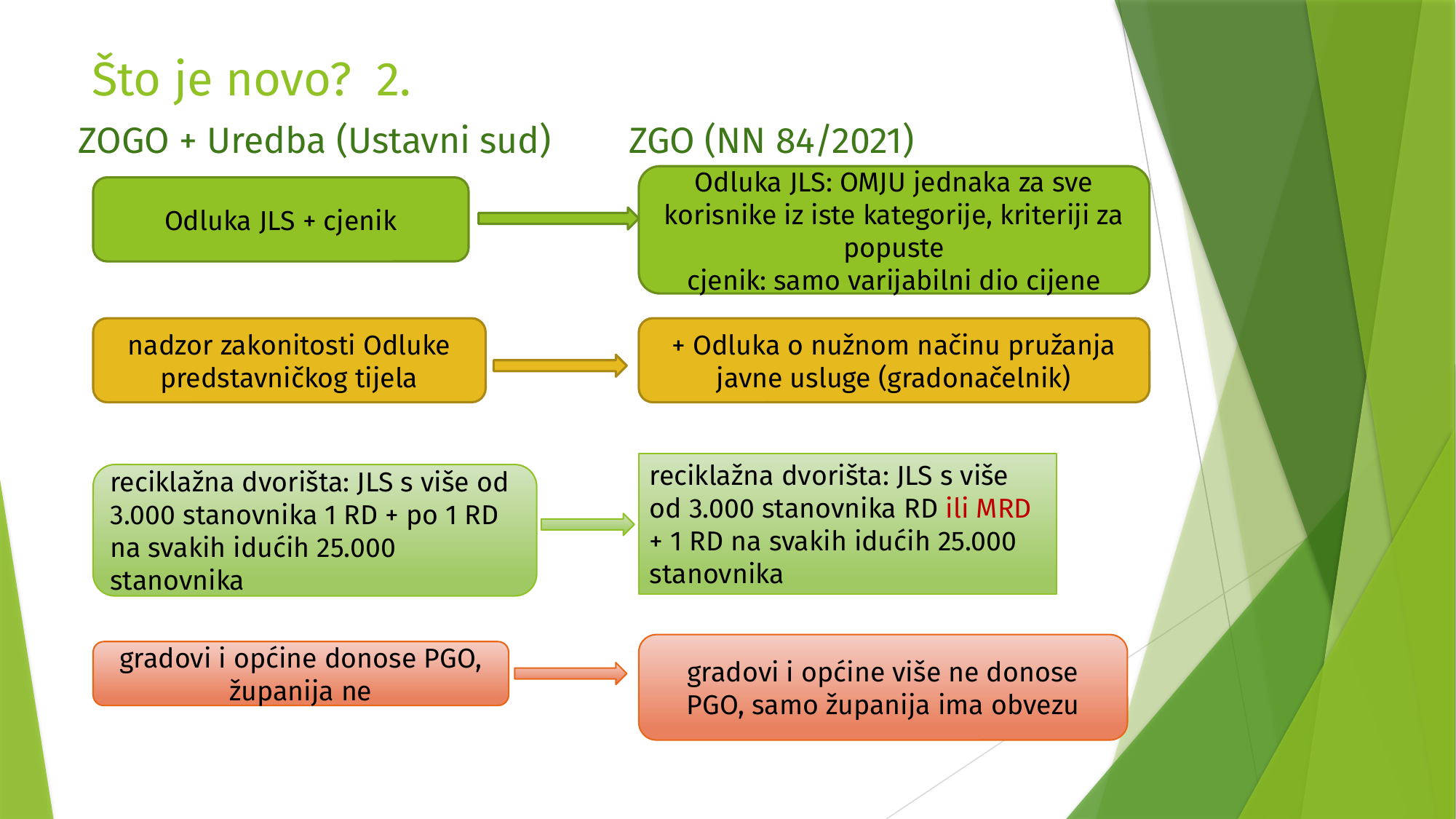

# Što je novo?													2.
ZOGO + Uredba (Ustavni sud)
ZGO (NN 84/2021)
Odluka JLS: OMJU jednaka za sve korisnike iz iste kategorije, kriteriji za popuste
cjenik: samo varijabilni dio cijene
Odluka JLS + cjenik

nadzor zakonitosti Odluke predstavničkog tijela
+ Odluka o nužnom načinu pružanja javne usluge (gradonačelnik)

reciklažna dvorišta: JLS s više od 3.000 stanovnika RD ili MRD + 1 RD na svakih idućih 25.000 stanovnika
reciklažna dvorišta: JLS s više od 3.000 stanovnika 1 RD + po 1 RD na svakih idućih 25.000 stanovnika

gradovi i općine više ne donose PGO, samo županija ima obvezu
gradovi i općine donose PGO, županija ne